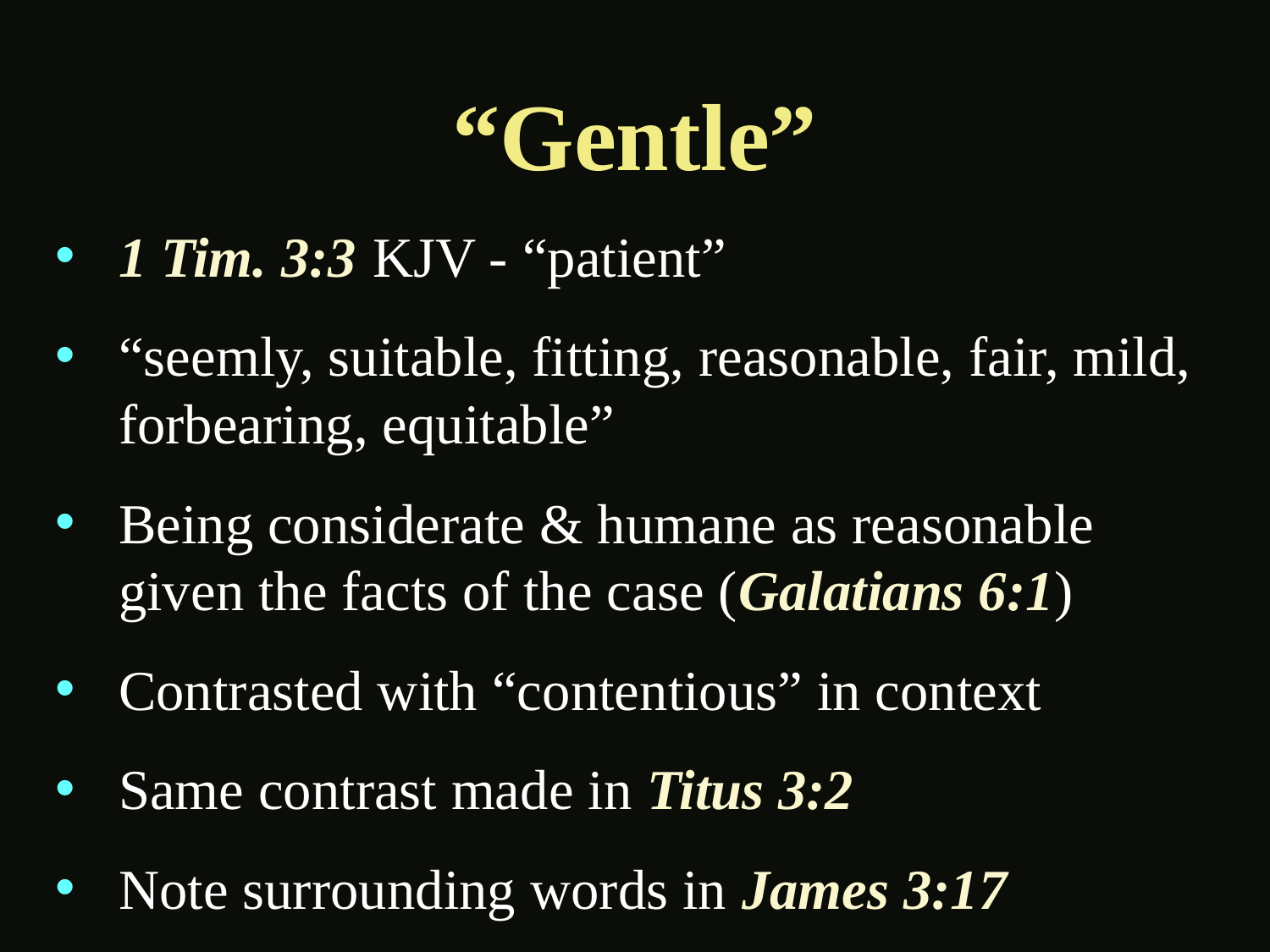

# “Gentle”
1 Tim. 3:3	KJV - “patient”
“seemly, suitable, fitting, reasonable, fair, mild, forbearing, equitable”
Being considerate & humane as reasonable given the facts of the case (Galatians 6:1)
Contrasted with “contentious” in context
Same contrast made in Titus 3:2
Note surrounding words in James 3:17